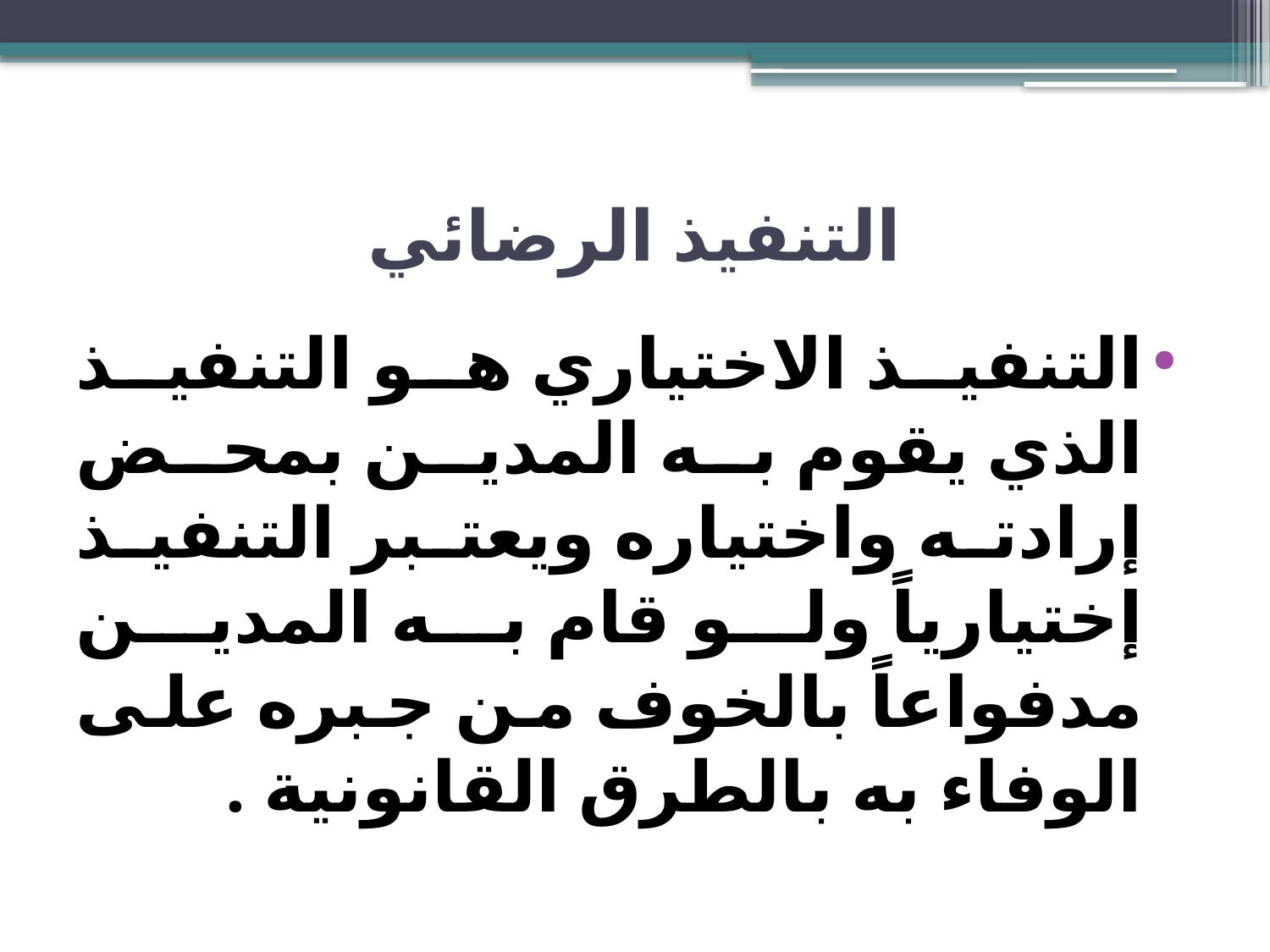

# التنفيذ الرضائي
التنفيذ الاختياري هو التنفيذ الذي يقوم به المدين بمحض إرادته واختياره ويعتبر التنفيذ إختيارياً ولو قام به المدين مدفواعاً بالخوف من جبره على الوفاء به بالطرق القانونية .